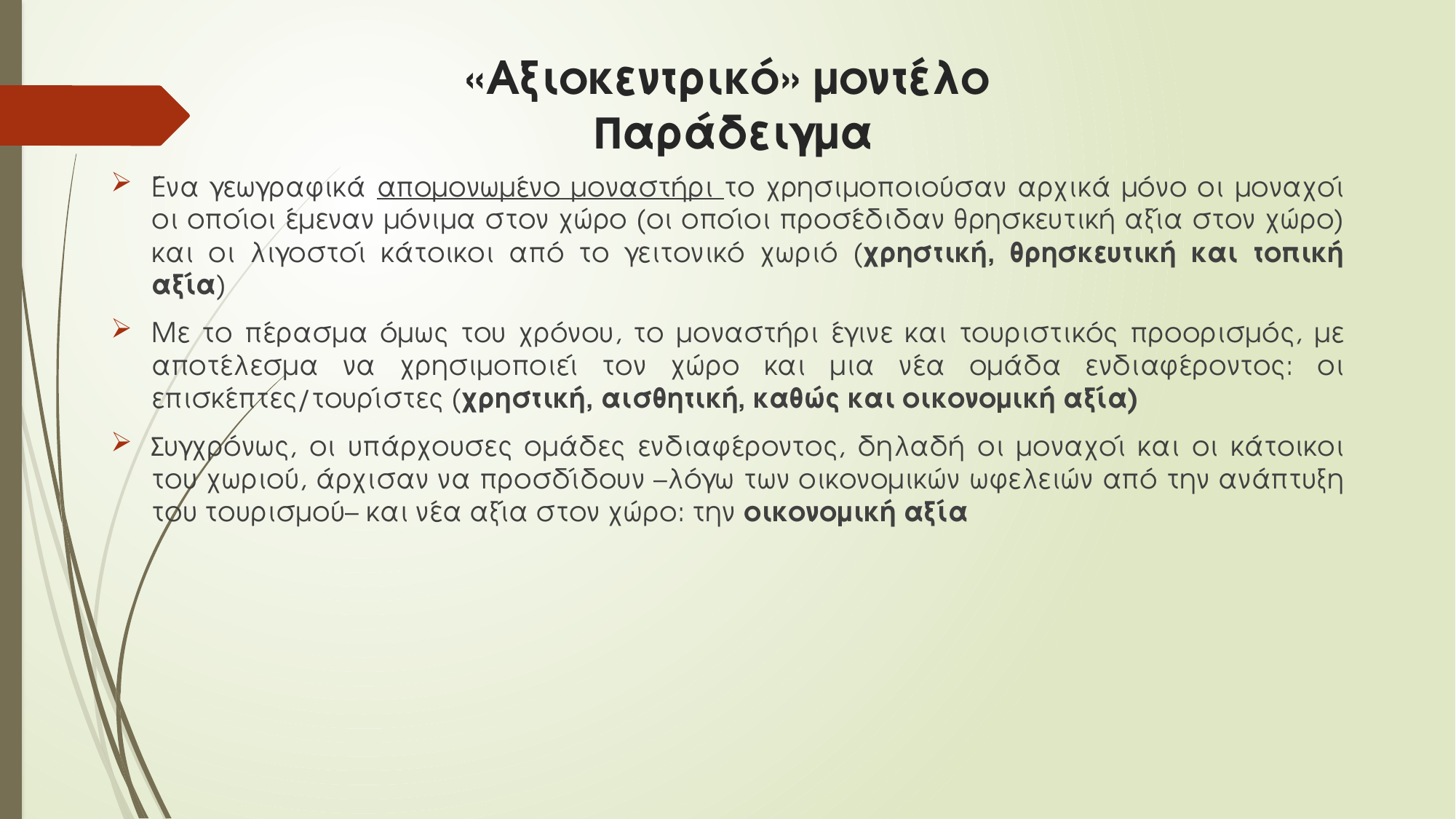

# «Αξιοκεντρικό» μοντέλο Παράδειγμα
Ένα γεωγραφικά απομονωμένο μοναστήρι το χρησιμοποιούσαν αρχικά μόνο οι μοναχοί οι οποίοι έμεναν μόνιμα στον χώρο (οι οποίοι προσέδιδαν θρησκευτική αξία στον χώρο) και οι λιγοστοί κάτοικοι από το γειτονικό χωριό (χρηστική, θρησκευτική και τοπική αξία)
Με το πέρασμα όμως του χρόνου, το μοναστήρι έγινε και τουριστικός προορισμός, με αποτέλεσμα να χρησιμοποιεί τον χώρο και μια νέα ομάδα ενδιαφέροντος: οι επισκέπτες/τουρίστες (χρηστική, αισθητική, καθώς και οικονομική αξία)
Συγχρόνως, οι υπάρχουσες ομάδες ενδιαφέροντος, δηλαδή οι μοναχοί και οι κάτοικοι του χωριού, άρχισαν να προσδίδουν –λόγω των οικονομικών ωφελειών από την ανάπτυξη του τουρισμού– και νέα αξία στον χώρο: την οικονομική αξία